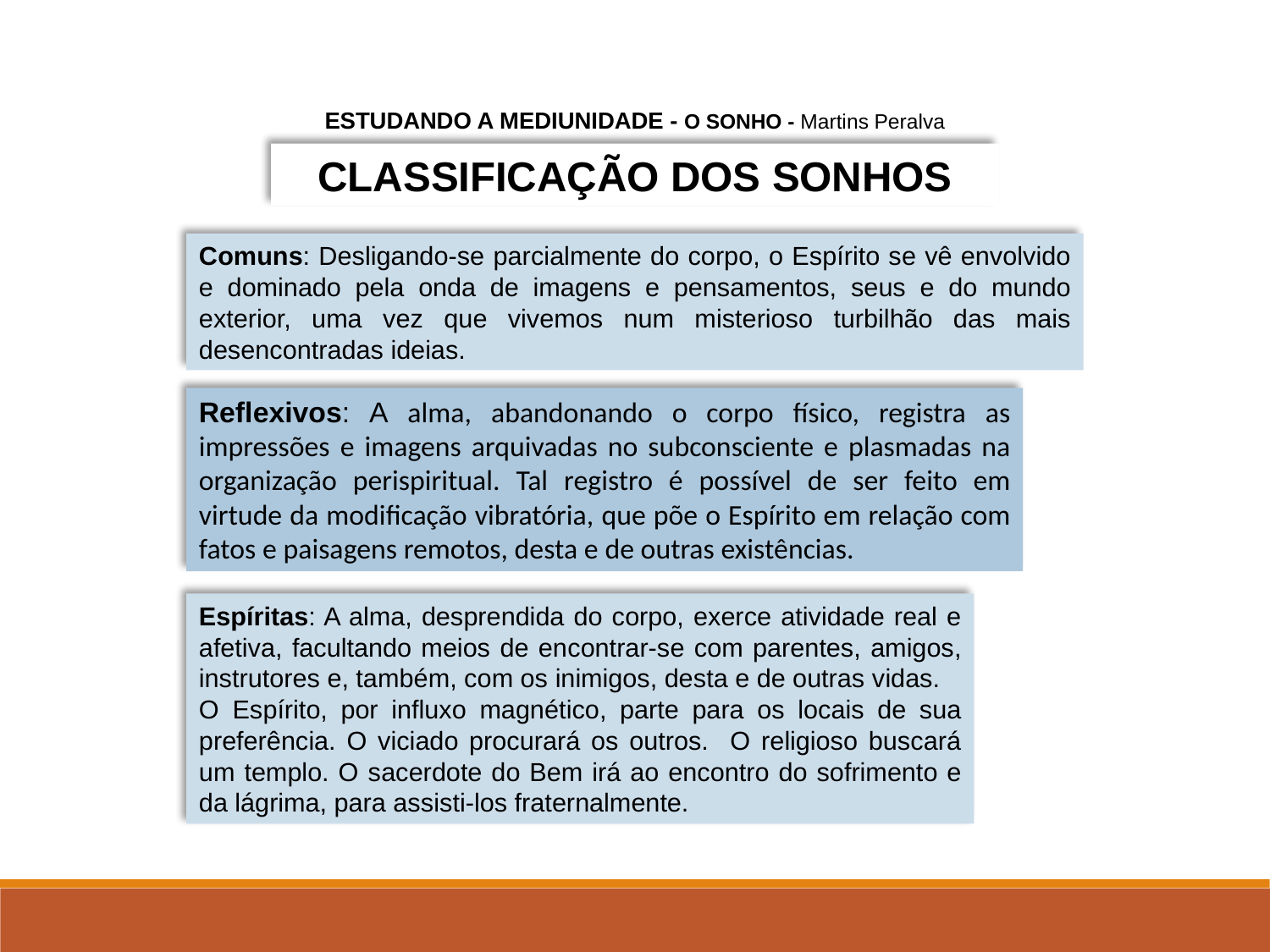

ESTUDANDO A MEDIUNIDADE - O SONHO - Martins Peralva
CLASSIFICAÇÃO DOS SONHOS
Comuns: Desligando-se par­cialmente do corpo, o Espírito se vê envolvido e dominado pela onda de imagens e pensamentos, seus e do mundo exterior, uma vez que vivemos num misterioso turbilhão das mais desencontradas ideias.
Reflexivos: A alma, abandonando o corpo físico, registra as impressões e imagens arquivadas no subconsciente e plasmadas na organização perispiritual. Tal registro é possível de ser feito em virtude da modificação vibratória, que põe o Espírito em relação com fatos e paisagens remotos, desta e de outras exis­tências.
Espíritas: A alma, desprendida do corpo, exerce atividade real e afetiva, facultando meios de en­contrar-se com parentes, amigos, instrutores e, tam­bém, com os inimigos, desta e de outras vidas.
O Espírito, por influxo magné­tico, parte para os locais de sua preferência. O viciado procurará os outros.  O religioso buscará um templo. O sacerdote do Bem irá ao encontro do sofrimento e da lágrima, para assisti-los fraternalmente.